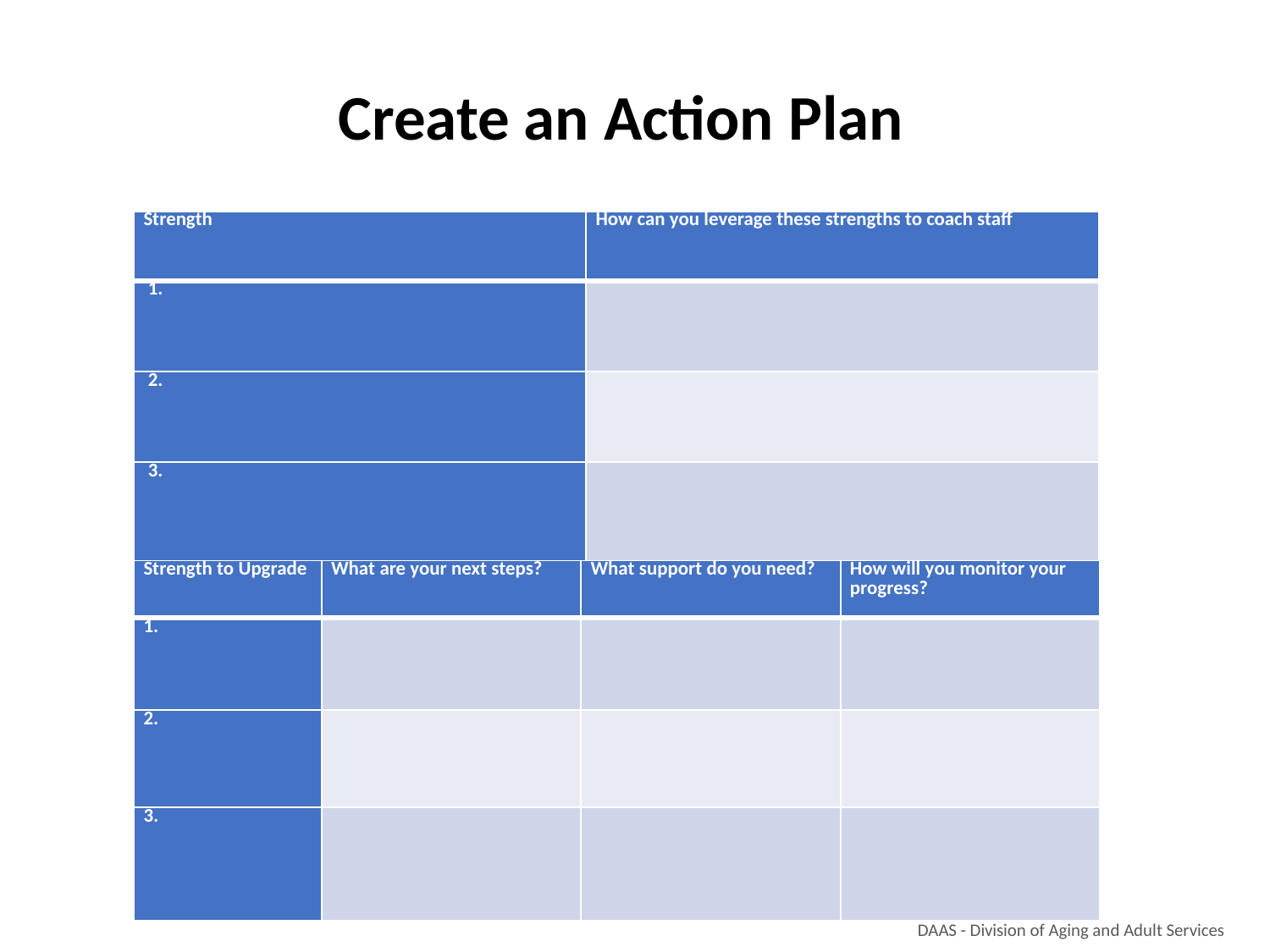

Create an Action Plan
| Strength | How can you leverage these strengths to coach staff |
| --- | --- |
| 1. |  |
| 2. |  |
| 3. |  |
# Conversation starters…

| Strength to Upgrade | What are your next steps? | What support do you need? | How will you monitor your progress? |
| --- | --- | --- | --- |
| 1. |  |  |  |
| 2. |  |  |  |
| 3. |  |  |  |

   DAAS - Division of Aging and Adult Services